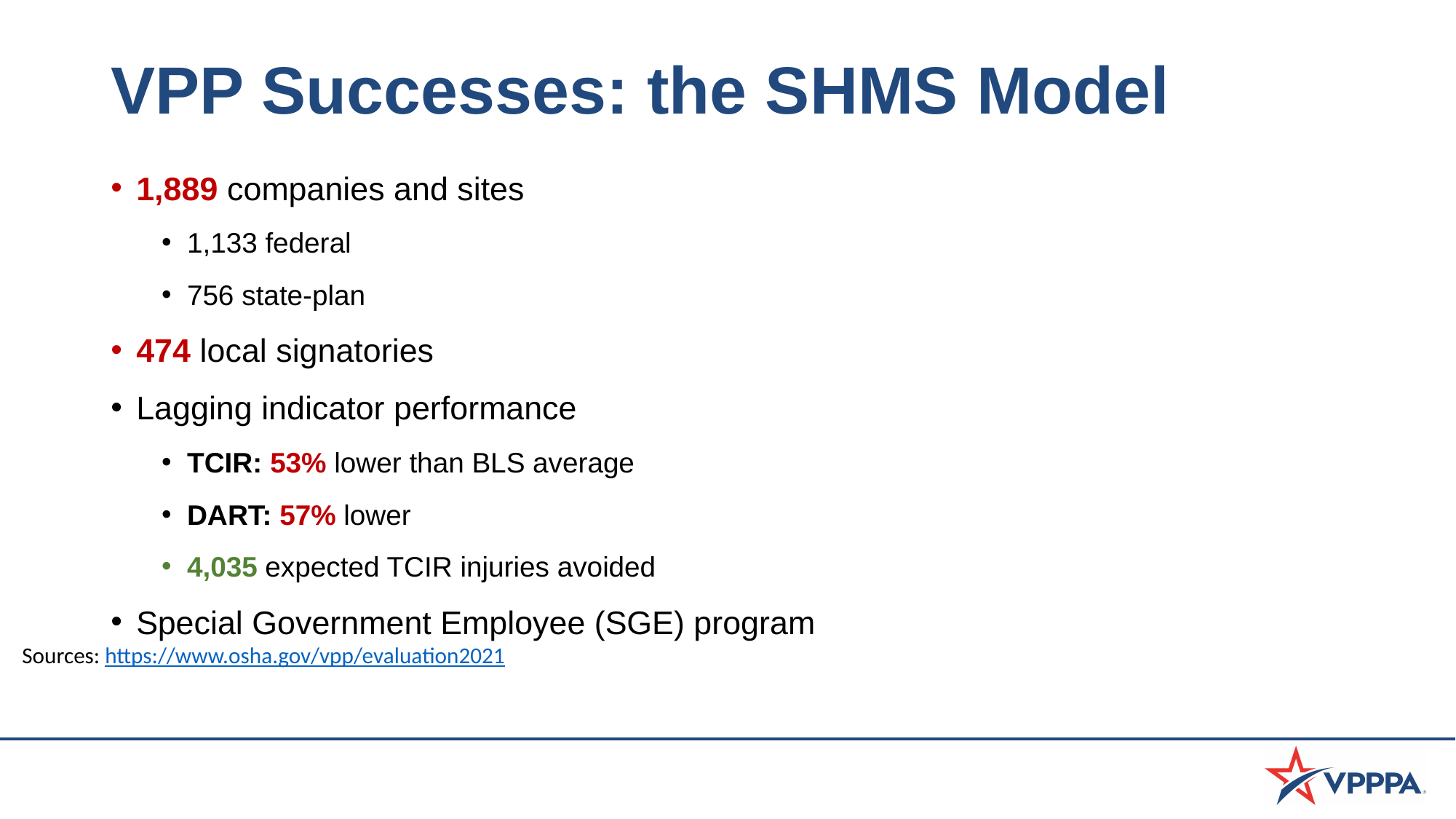

# VPP Successes: the SHMS Model
1,889 companies and sites
1,133 federal
756 state-plan
474 local signatories
Lagging indicator performance
TCIR: 53% lower than BLS average
DART: 57% lower
4,035 expected TCIR injuries avoided
Special Government Employee (SGE) program

Sources: https://www.osha.gov/vpp/evaluation2021